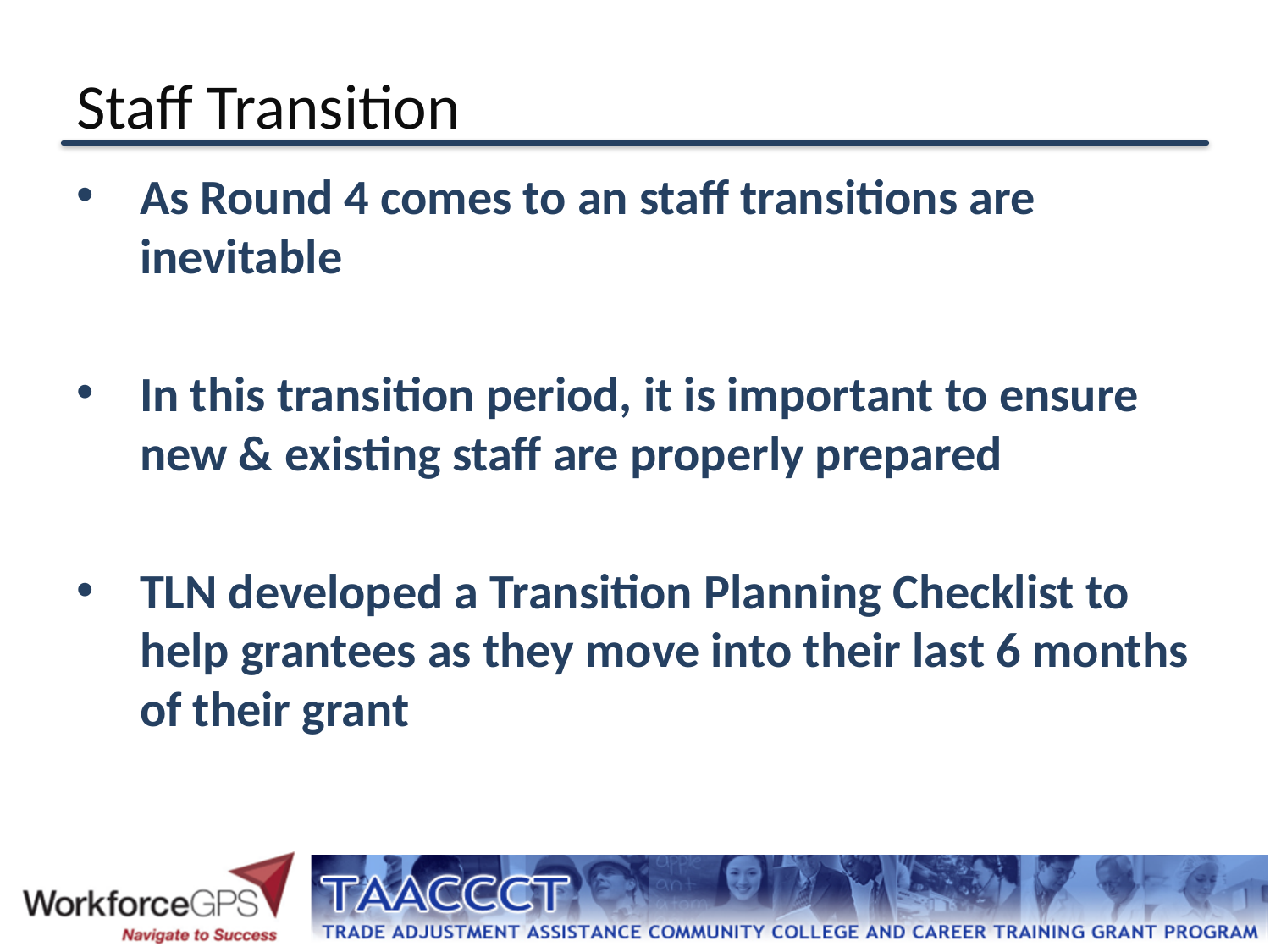

# Staff Transition
As Round 4 comes to an staff transitions are inevitable

In this transition period, it is important to ensure new & existing staff are properly prepared

TLN developed a Transition Planning Checklist to help grantees as they move into their last 6 months of their grant